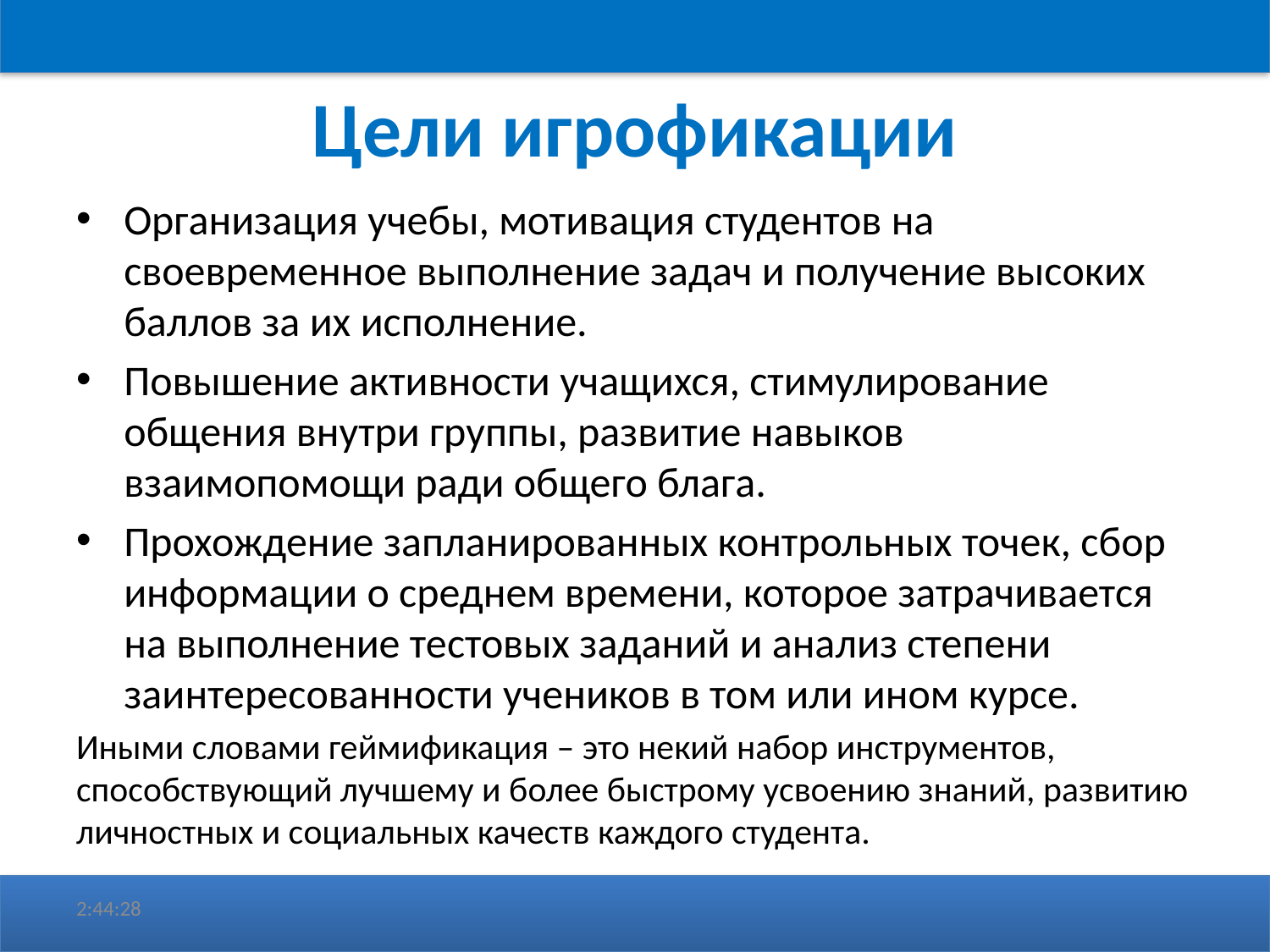

# Цели игрофикации
Организация учебы, мотивация студентов на своевременное выполнение задач и получение высоких баллов за их исполнение.
Повышение активности учащихся, стимулирование общения внутри группы, развитие навыков взаимопомощи ради общего блага.
Прохождение запланированных контрольных точек, сбор информации о среднем времени, которое затрачивается на выполнение тестовых заданий и анализ степени заинтересованности учеников в том или ином курсе.
Иными словами геймификация – это некий набор инструментов, способствующий лучшему и более быстрому усвоению знаний, развитию личностных и социальных качеств каждого студента.
2:44:28